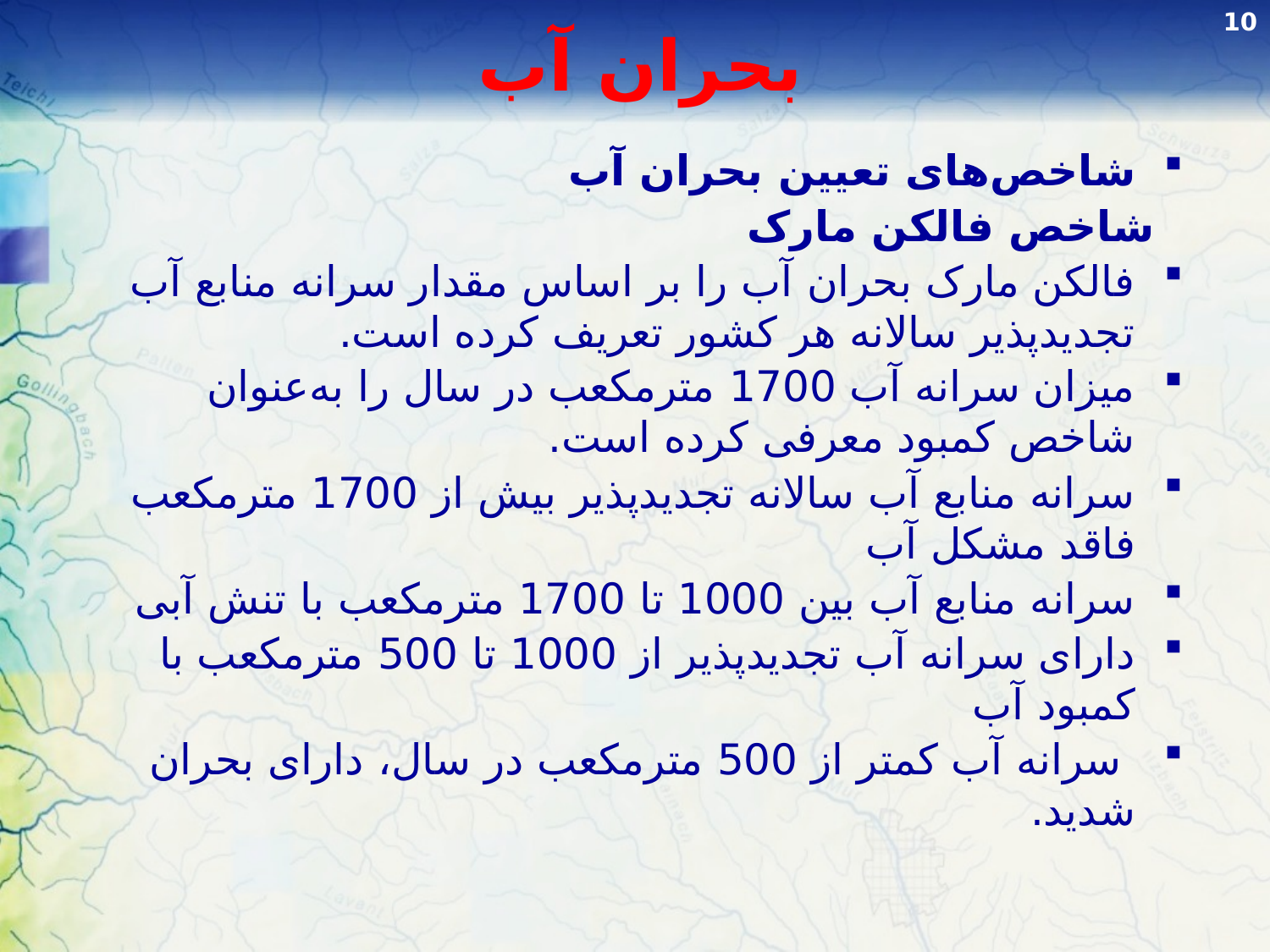

10
# بحران آب
شاخص‌های تعیین بحران آب
  شاخص فالکن مارک
فالکن مارک بحران آب را بر اساس مقدار سرانه منابع آب تجدیدپذیر سالانه هر کشور تعریف کرده است.
میزان سرانه آب 1700 مترمکعب در سال را به‌عنوان شاخص کمبود معرفی کرده است.
سرانه منابع آب سالانه تجدیدپذیر بیش از 1700 مترمکعب فاقد مشکل آب
سرانه منابع آب بین 1000 تا 1700 مترمکعب با تنش آبی
دارای سرانه آب تجدیدپذیر از 1000 تا 500 مترمکعب با کمبود آب
 سرانه آب کمتر از 500 مترمکعب در سال، دارای بحران شدید.